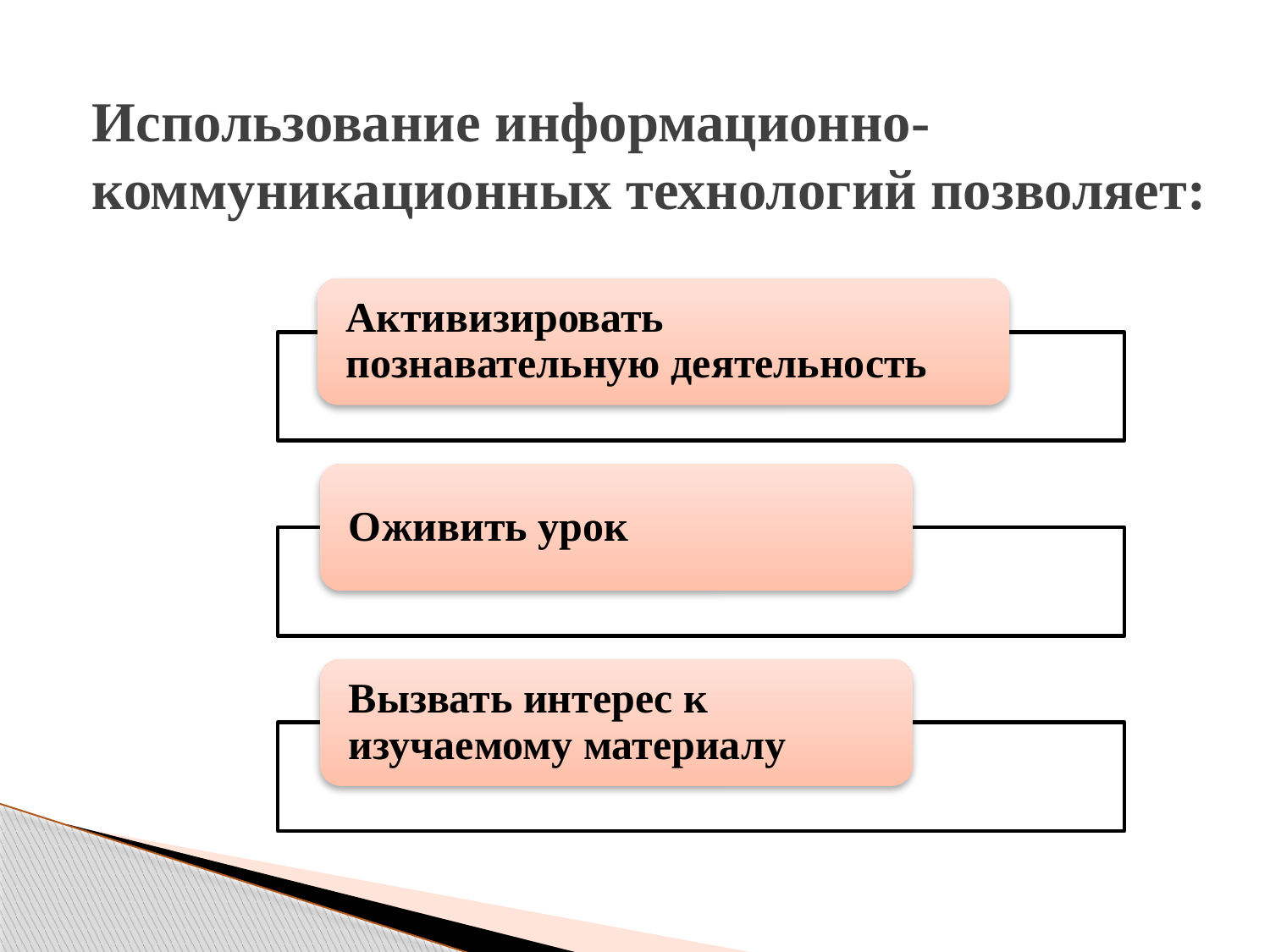

Использование информационно-коммуникационных технологий позволяет:
Активизировать  познавательную деятельность
Оживить урок
Вызвать интерес к изучаемому материалу